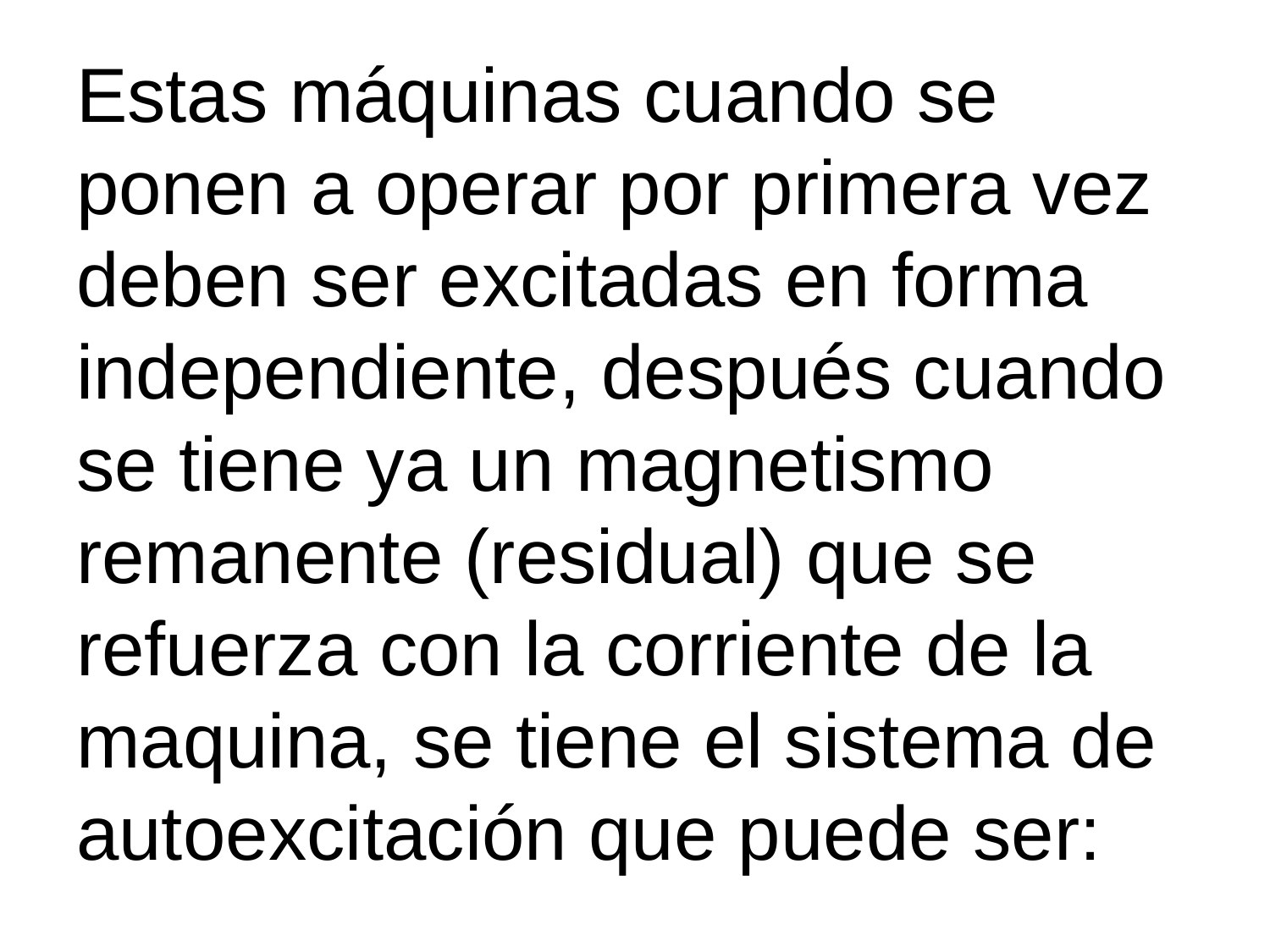

# Estas máquinas cuando se ponen a operar por primera vez deben ser excitadas en forma independiente, después cuando se tiene ya un magnetismo remanente (residual) que se refuerza con la corriente de la maquina, se tiene el sistema de autoexcitación que puede ser: